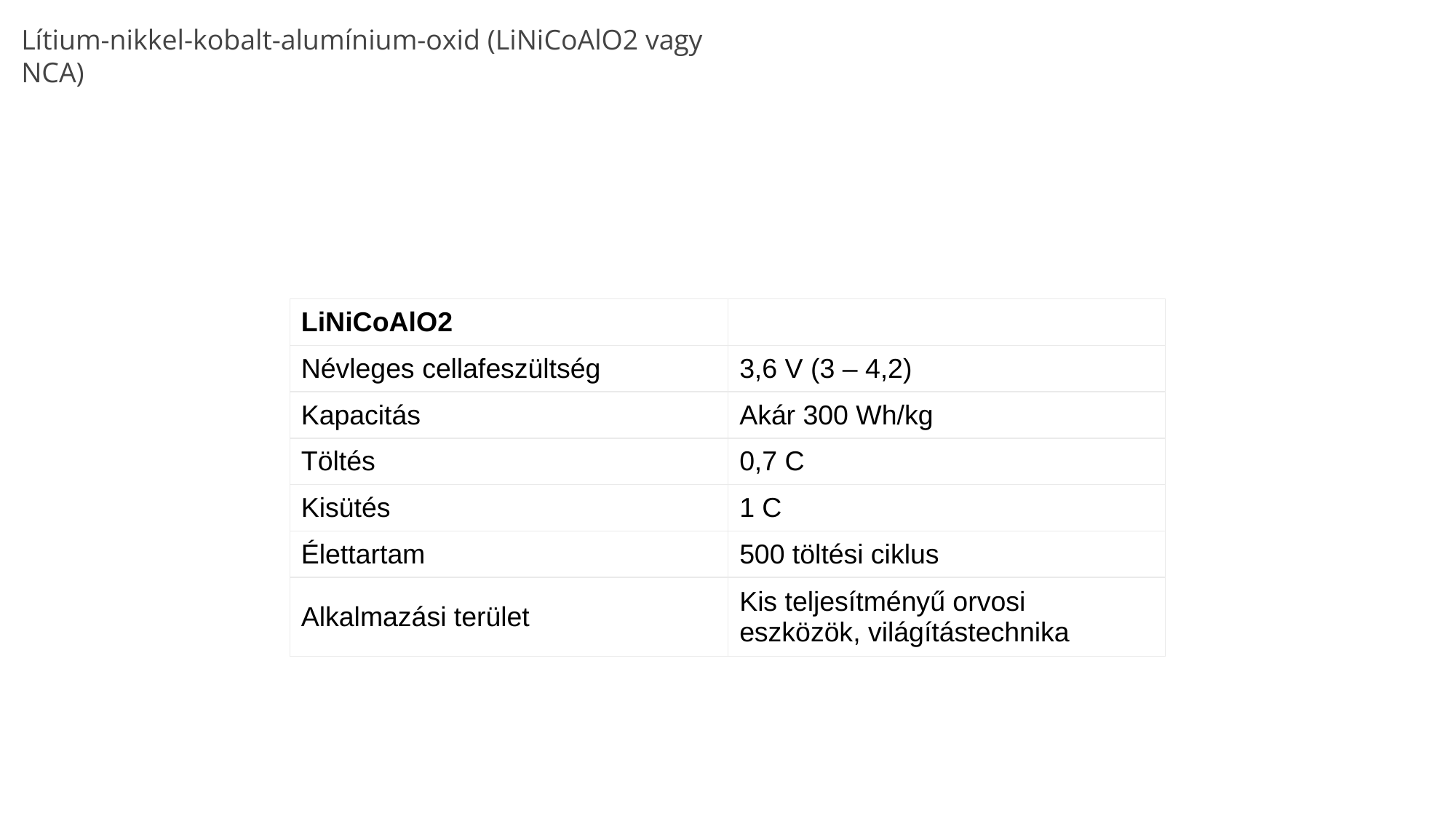

Lítium-nikkel-kobalt-alumínium-oxid (LiNiCoAlO2 vagy NCA)
| LiNiCoAlO2 |  |
| --- | --- |
| Névleges cellafeszültség | 3,6 V (3 – 4,2) |
| Kapacitás | Akár 300 Wh/kg |
| Töltés | 0,7 C |
| Kisütés | 1 C |
| Élettartam | 500 töltési ciklus |
| Alkalmazási terület | Kis teljesítményű orvosi eszközök, világítástechnika |